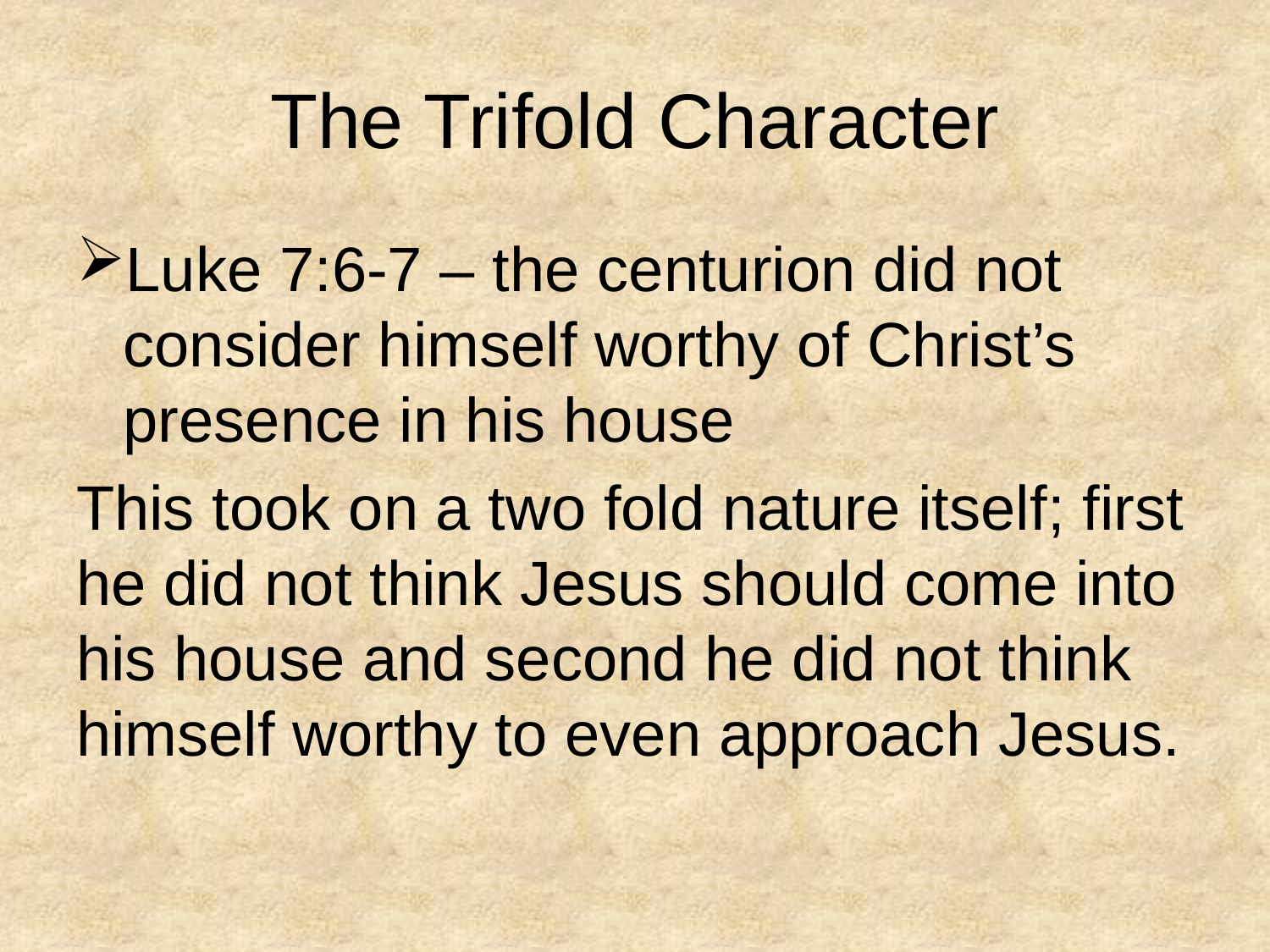

# The Trifold Character
Luke 7:6-7 – the centurion did not consider himself worthy of Christ’s presence in his house
This took on a two fold nature itself; first he did not think Jesus should come into his house and second he did not think himself worthy to even approach Jesus.